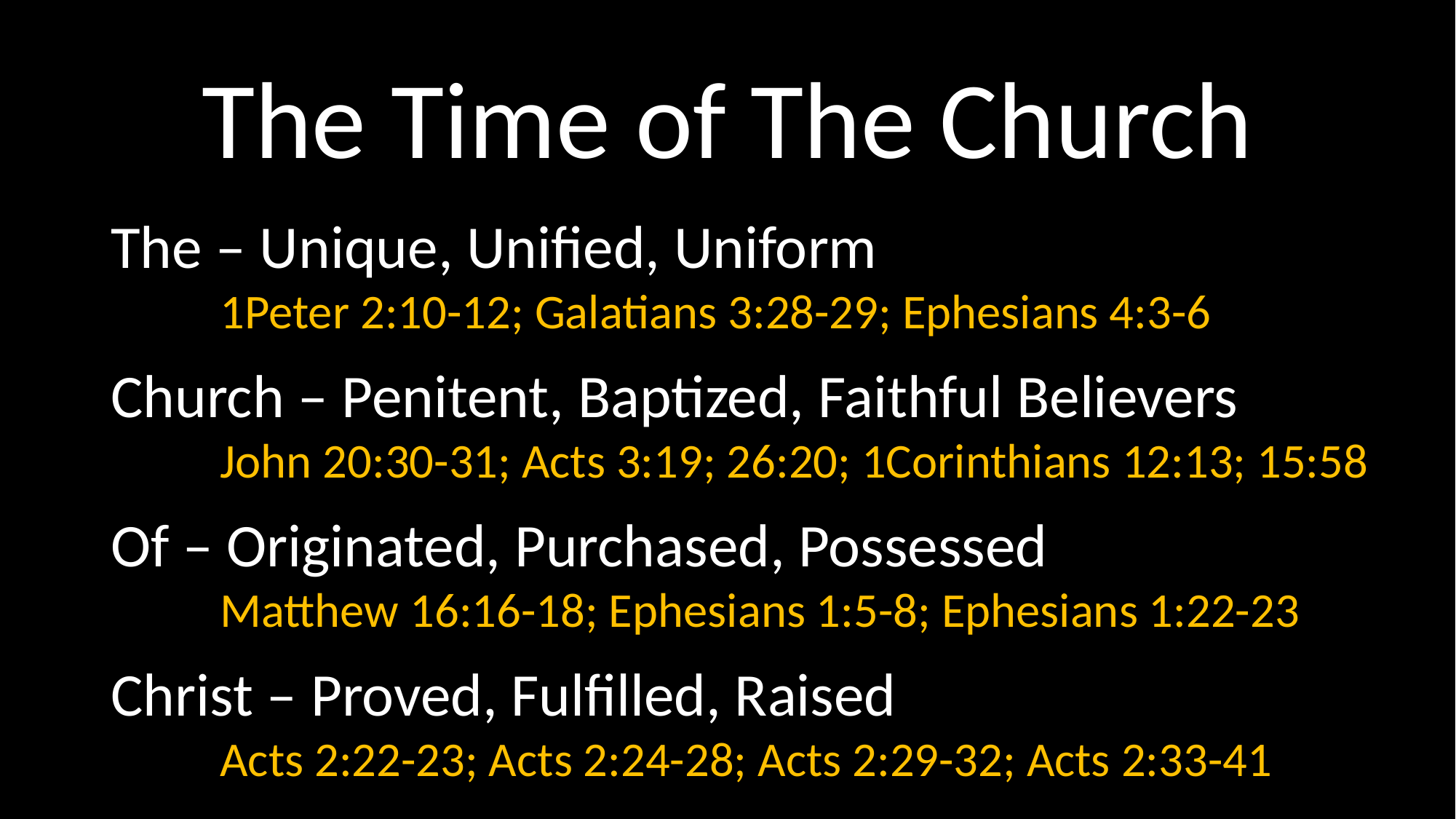

# The Time of The Church
The – Unique, Unified, Uniform
	1Peter 2:10-12; Galatians 3:28-29; Ephesians 4:3-6
Church – Penitent, Baptized, Faithful Believers
	John 20:30-31; Acts 3:19; 26:20; 1Corinthians 12:13; 15:58
Of – Originated, Purchased, Possessed
	Matthew 16:16-18; Ephesians 1:5-8; Ephesians 1:22-23
Christ – Proved, Fulfilled, Raised
	Acts 2:22-23; Acts 2:24-28; Acts 2:29-32; Acts 2:33-41